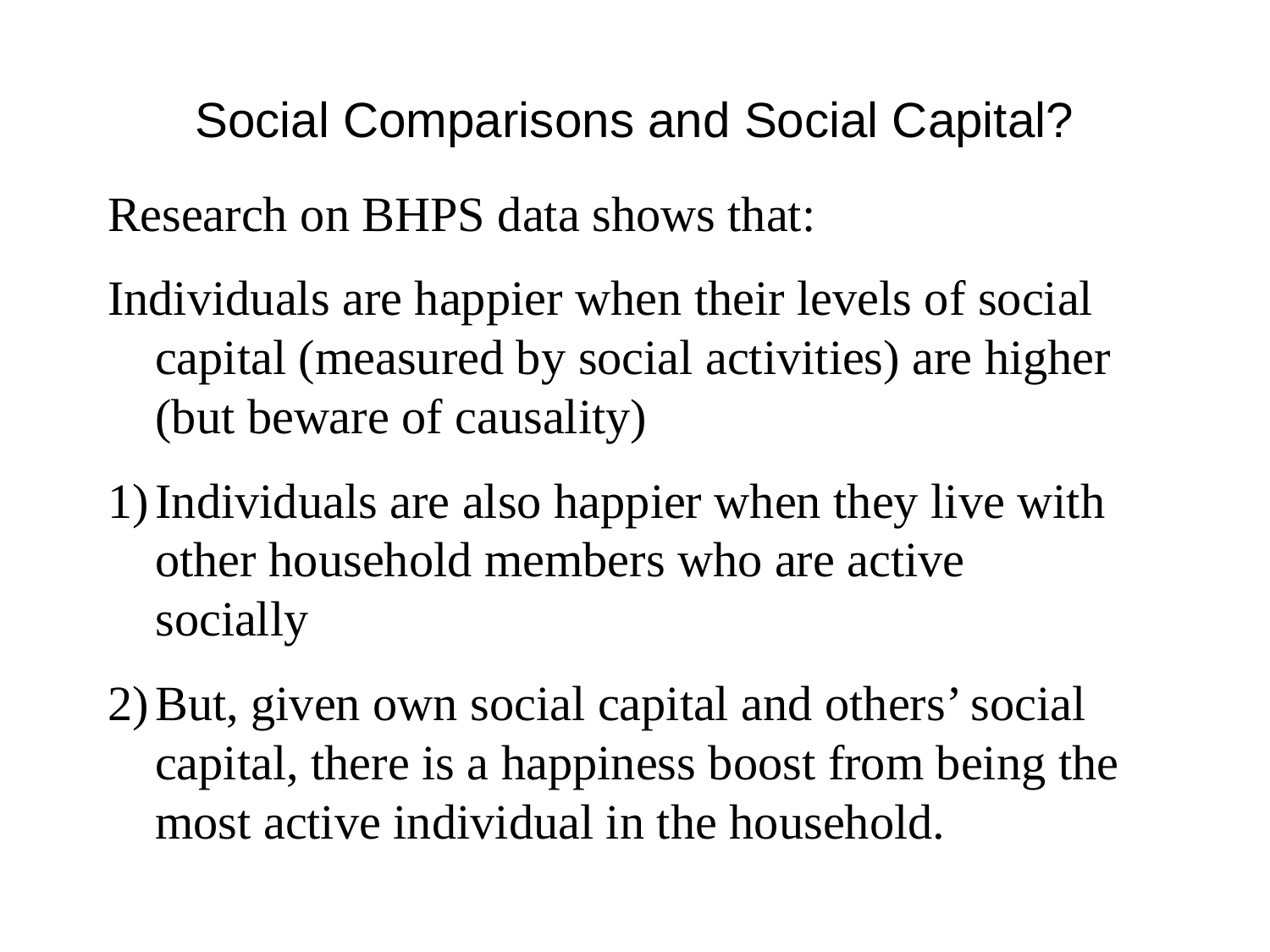

# Social Comparisons and Social Capital?
Research on BHPS data shows that:
Individuals are happier when their levels of social capital (measured by social activities) are higher (but beware of causality)
Individuals are also happier when they live with other household members who are active socially
But, given own social capital and others’ social capital, there is a happiness boost from being the most active individual in the household.